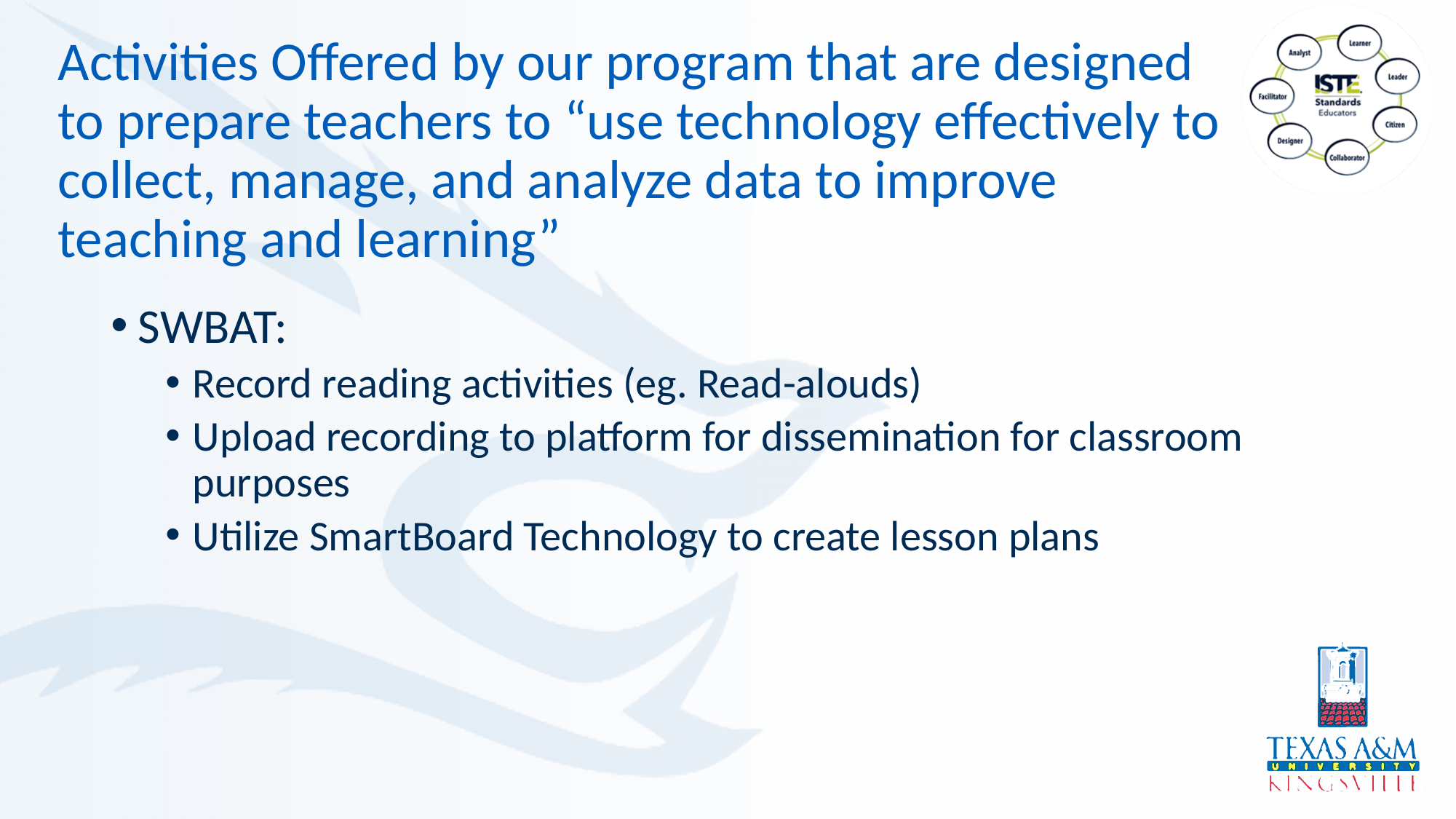

# Activities Offered by our program that are designed to prepare teachers to “use technology effectively to collect, manage, and analyze data to improve teaching and learning”
SWBAT:
Record reading activities (eg. Read-alouds)
Upload recording to platform for dissemination for classroom purposes
Utilize SmartBoard Technology to create lesson plans